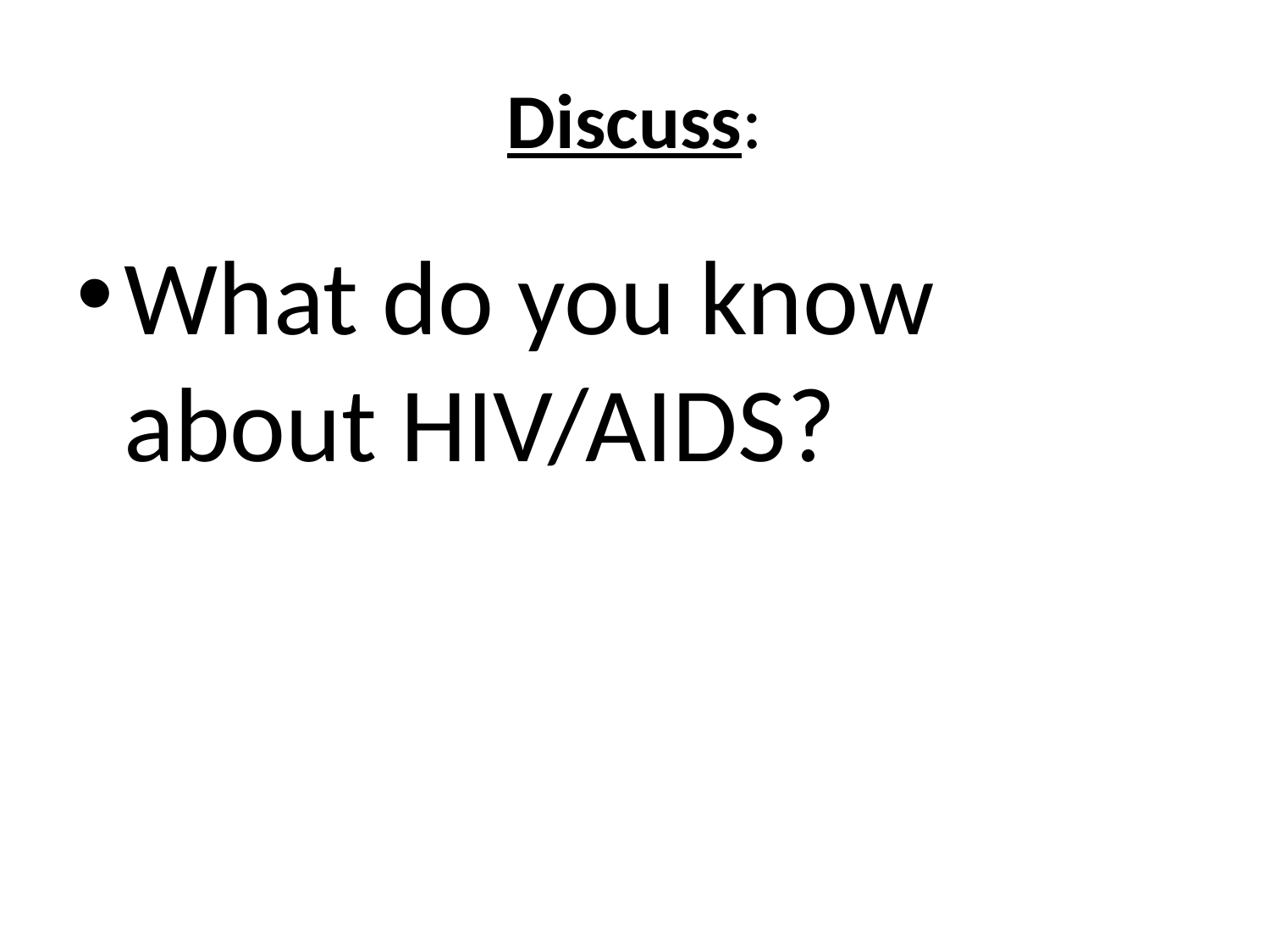

# Discuss:
What do you know about HIV/AIDS?